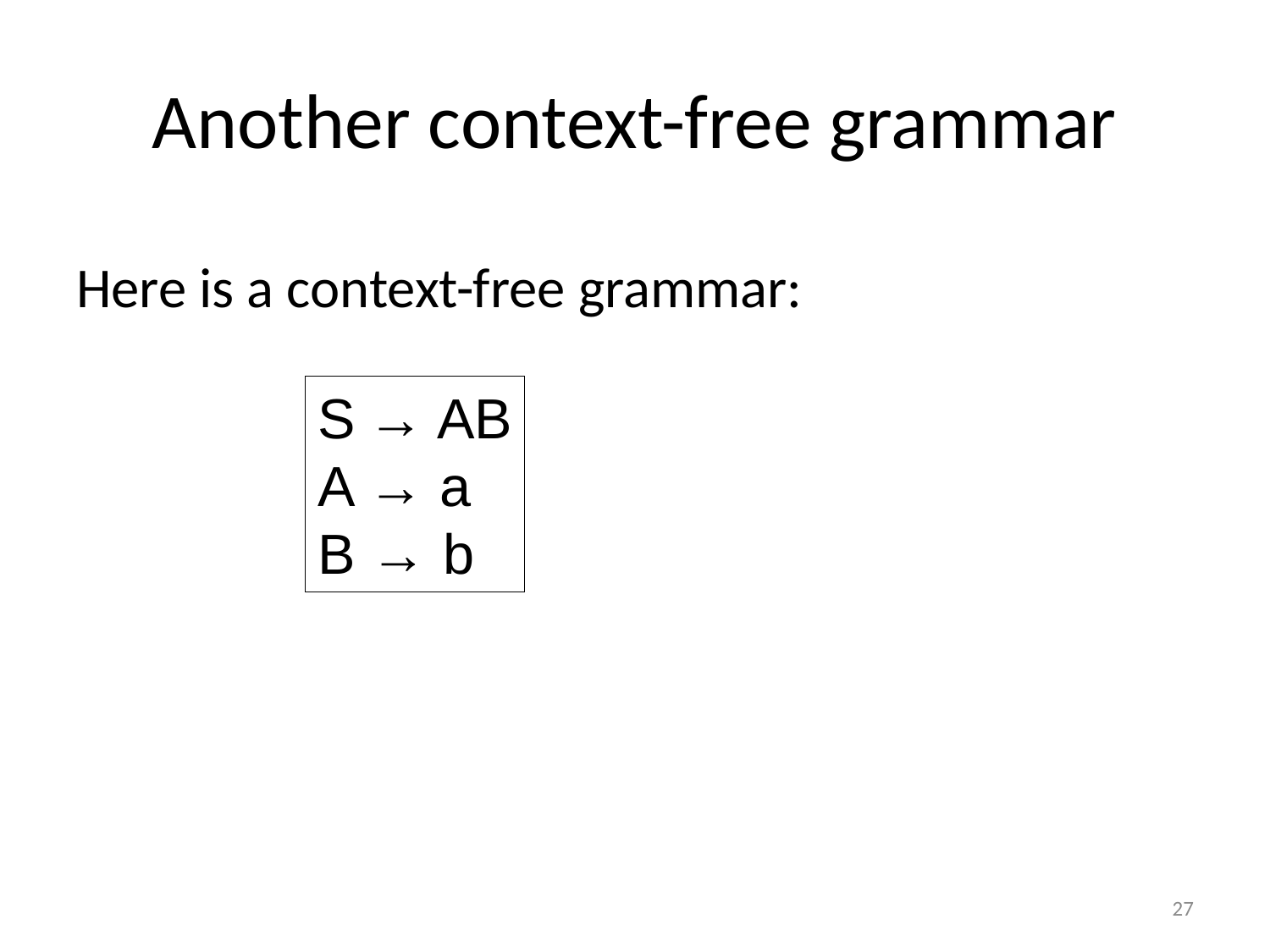

# Another context-free grammar
Here is a context-free grammar:
S → AB
A → a
B → b
27